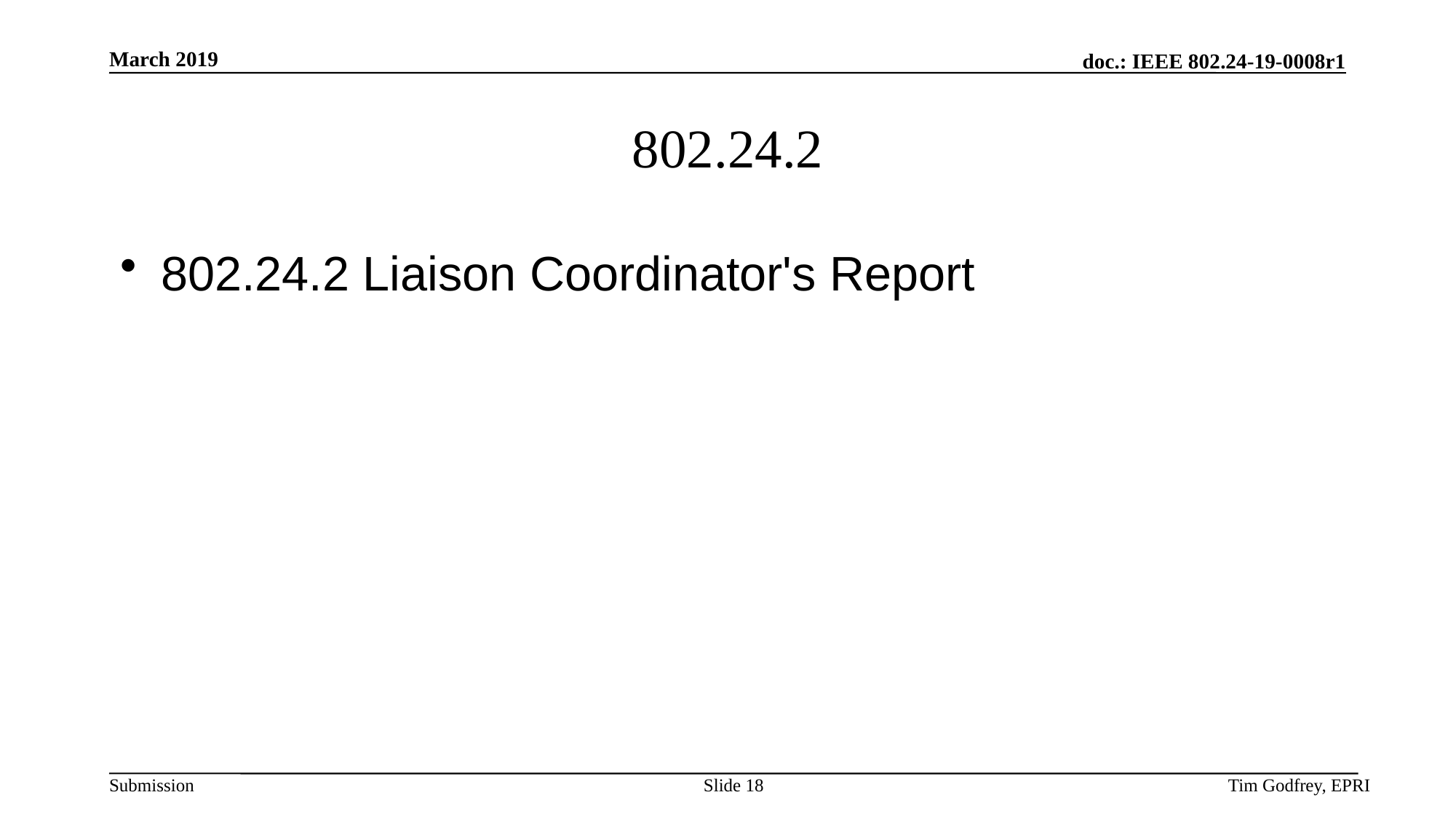

# 802.24.2
802.24.2 Liaison Coordinator's Report

Slide 18
Tim Godfrey, EPRI